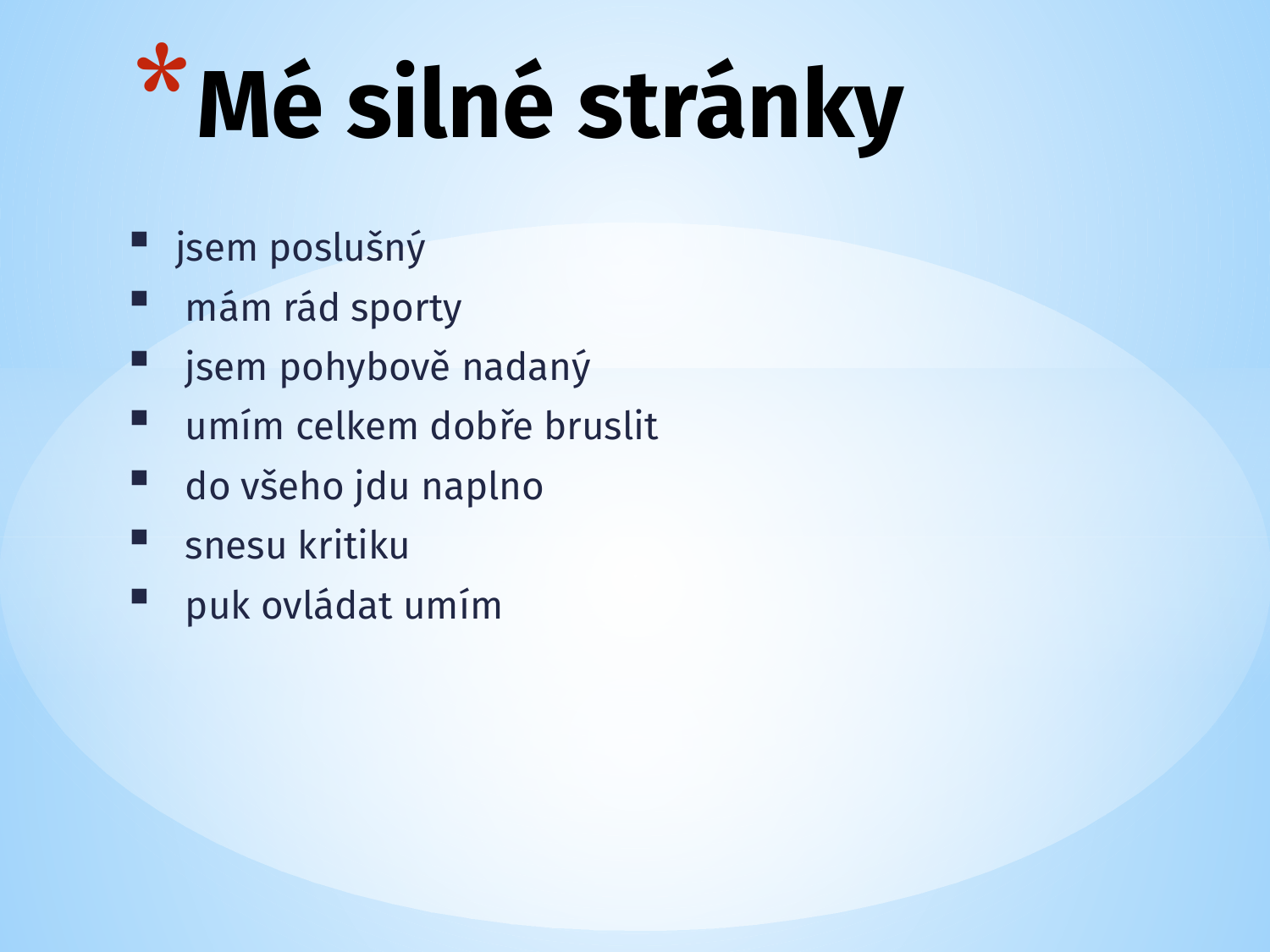

# Mé silné stránky
jsem poslušný
 mám rád sporty
 jsem pohybově nadaný
 umím celkem dobře bruslit
 do všeho jdu naplno
 snesu kritiku
 puk ovládat umím